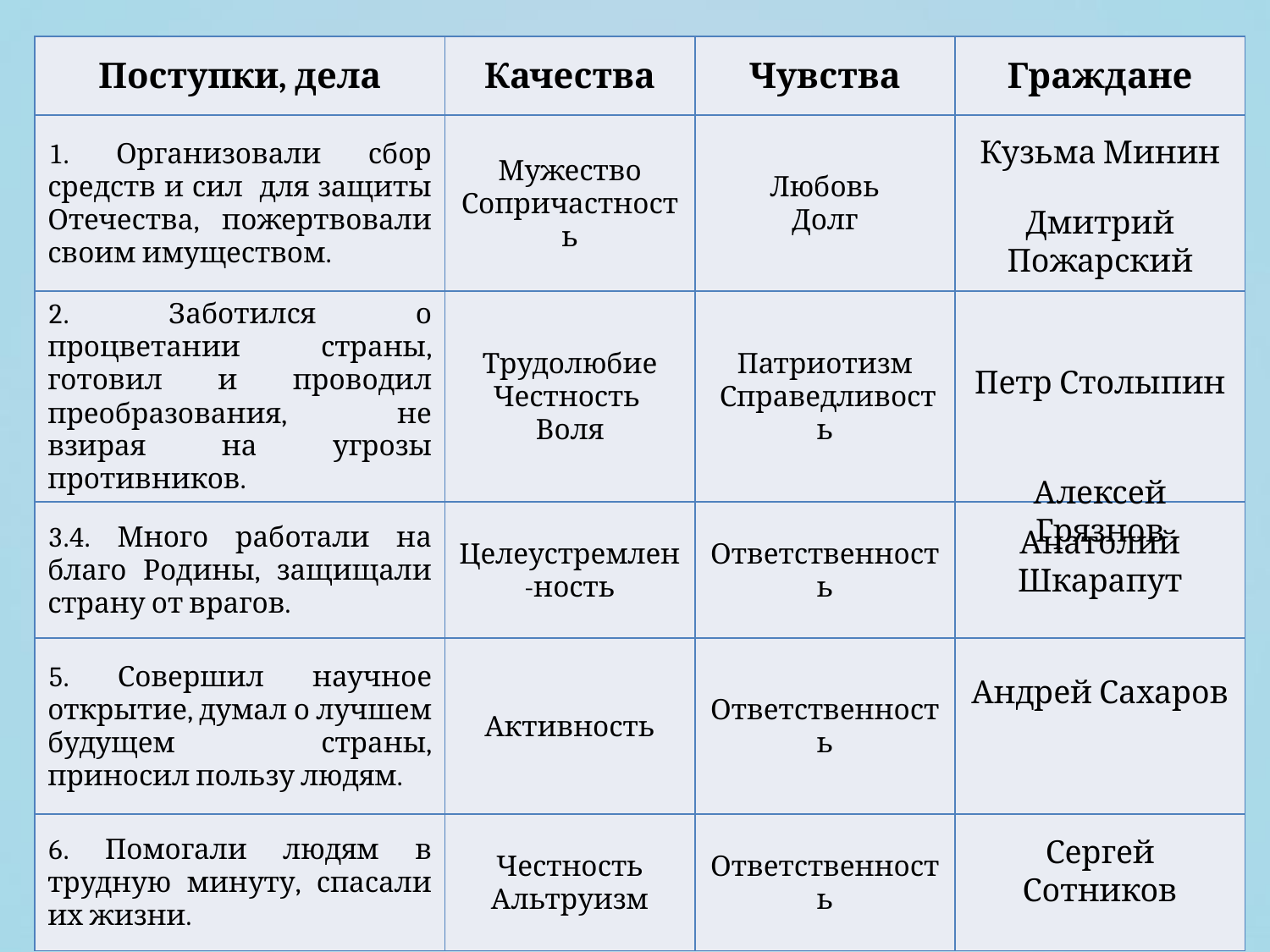

| Поступки, дела | Качества | Чувства | Граждане |
| --- | --- | --- | --- |
| 1. Организовали сбор средств и сил для защиты Отечества, пожертвовали своим имуществом. | Мужество Сопричастность | Любовь  Долг |  |
| 2. Заботился о процветании страны, готовил и проводил преобразования, не взирая на угрозы противников. | Трудолюбие Честность  Воля | Патриотизм  Справедливость |  |
| 3.4. Много работали на благо Родины, защищали страну от врагов. | Целеустремлен-ность | Ответственность |  |
| 5. Совершил научное открытие, думал о лучшем будущем страны, приносил пользу людям. | Активность | Ответственность |  |
| 6. Помогали людям в трудную минуту, спасали их жизни. | Честность Альтруизм | Ответственность |  |
Кузьма Минин
Дмитрий Пожарский
Петр Столыпин
Алексей Грязнов
Анатолий Шкарапут
Андрей Сахаров
Сергей Сотников